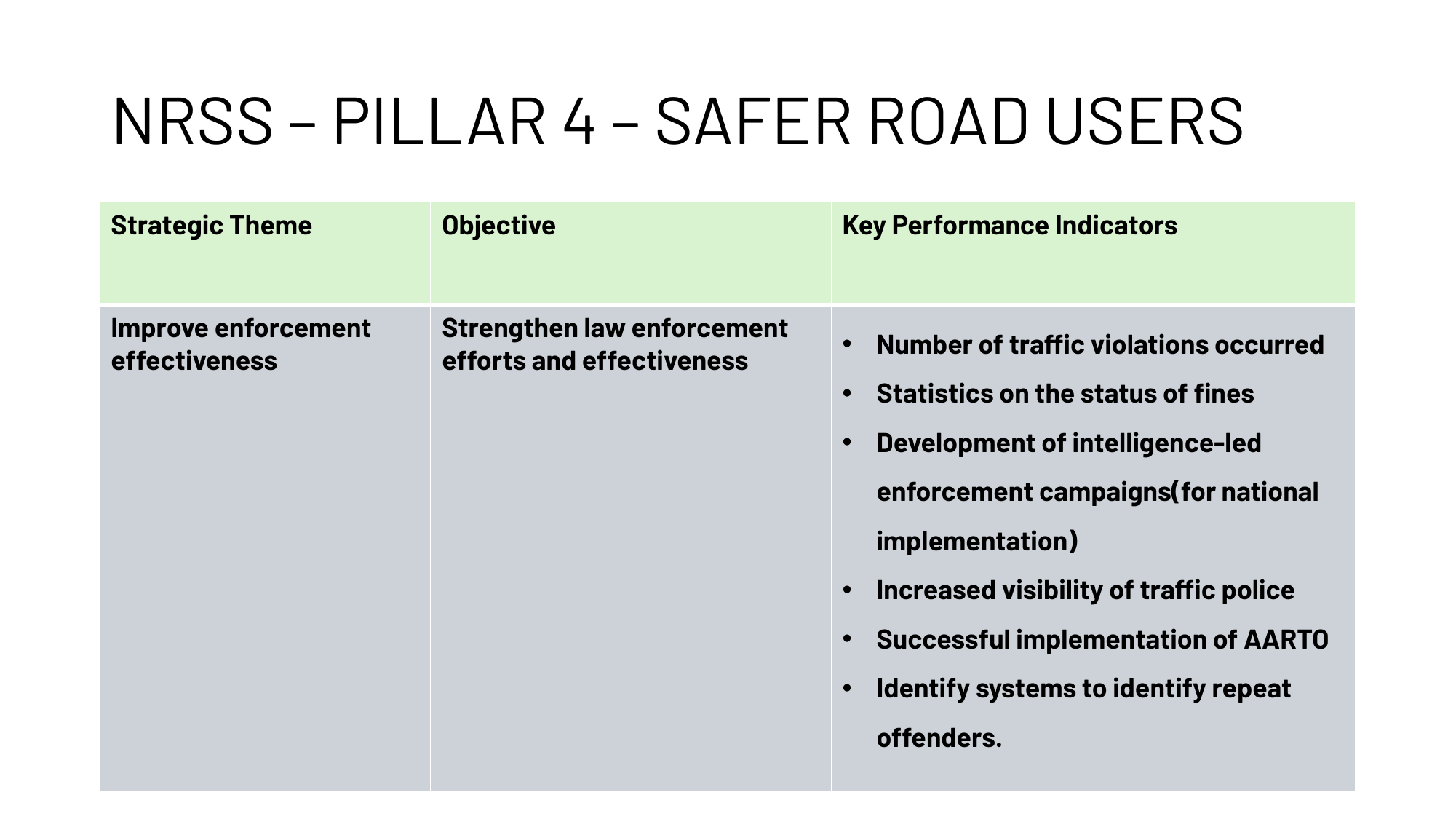

# NRSS – PILLAR 4 – SAFER ROAD USERS
| Strategic Theme | Objective | Key Performance Indicators |
| --- | --- | --- |
| Improve enforcement effectiveness | Strengthen law enforcement efforts and effectiveness | Number of traffic violations occurred Statistics on the status of fines Development of intelligence-led enforcement campaigns(for national implementation) Increased visibility of traffic police Successful implementation of AARTO Identify systems to identify repeat offenders. |